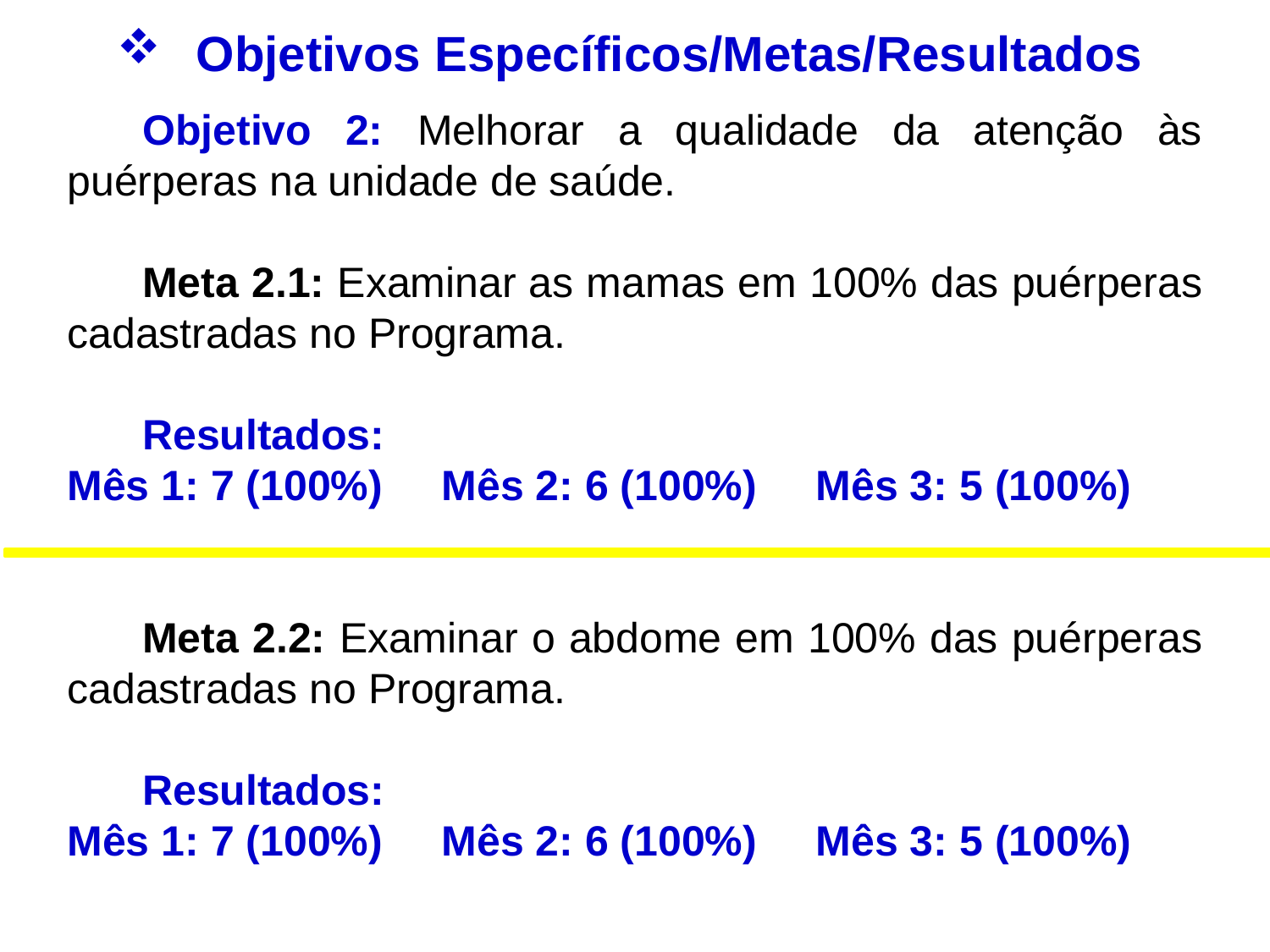

Objetivos Específicos/Metas/Resultados
Objetivo 2: Melhorar a qualidade da atenção às puérperas na unidade de saúde.

Meta 2.1: Examinar as mamas em 100% das puérperas cadastradas no Programa.

Resultados:
Mês 1: 7 (100%)     Mês 2: 6 (100%)     Mês 3: 5 (100%)

Meta 2.2: Examinar o abdome em 100% das puérperas cadastradas no Programa.

Resultados:
Mês 1: 7 (100%)     Mês 2: 6 (100%)     Mês 3: 5 (100%)